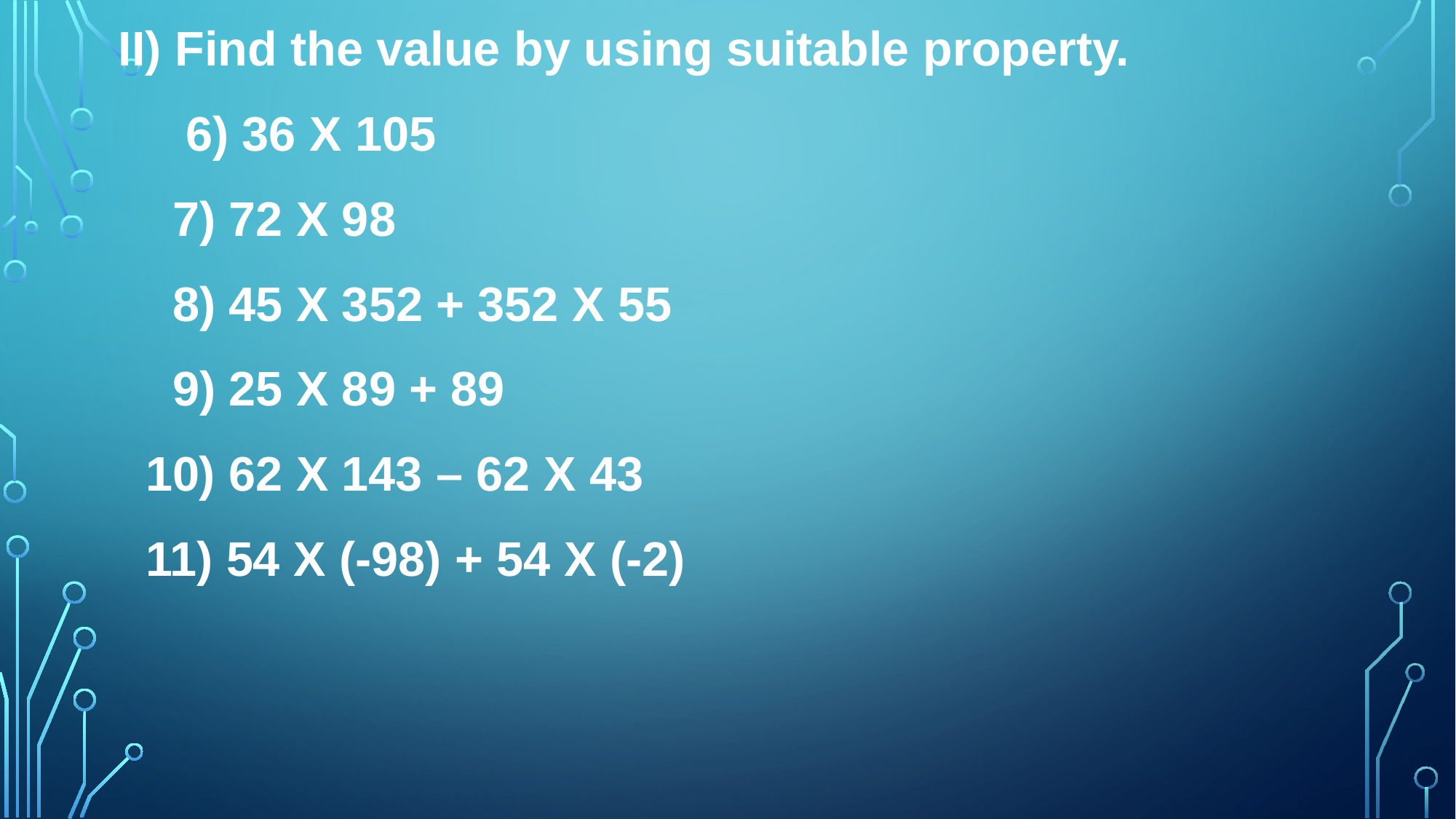

II) Find the value by using suitable property.
             6) 36 X 105
            7) 72 X 98
            8) 45 X 352 + 352 X 55
            9) 25 X 89 + 89
          10) 62 X 143 – 62 X 43
          11) 54 X (-98) + 54 X (-2)